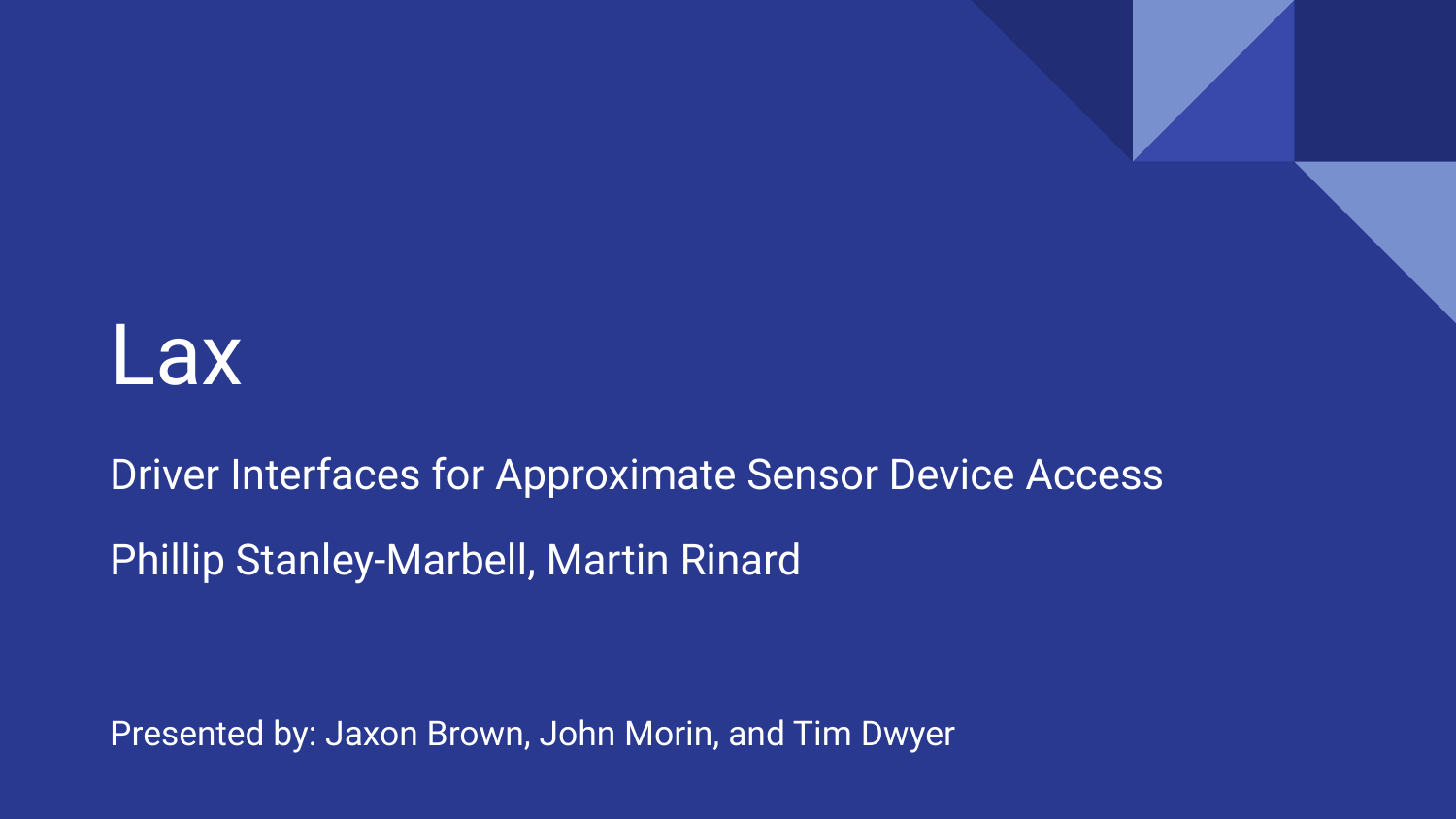

# Lax
Driver Interfaces for Approximate Sensor Device Access
Phillip Stanley-Marbell, Martin Rinard
Presented by: Jaxon Brown, John Morin, and Tim Dwyer